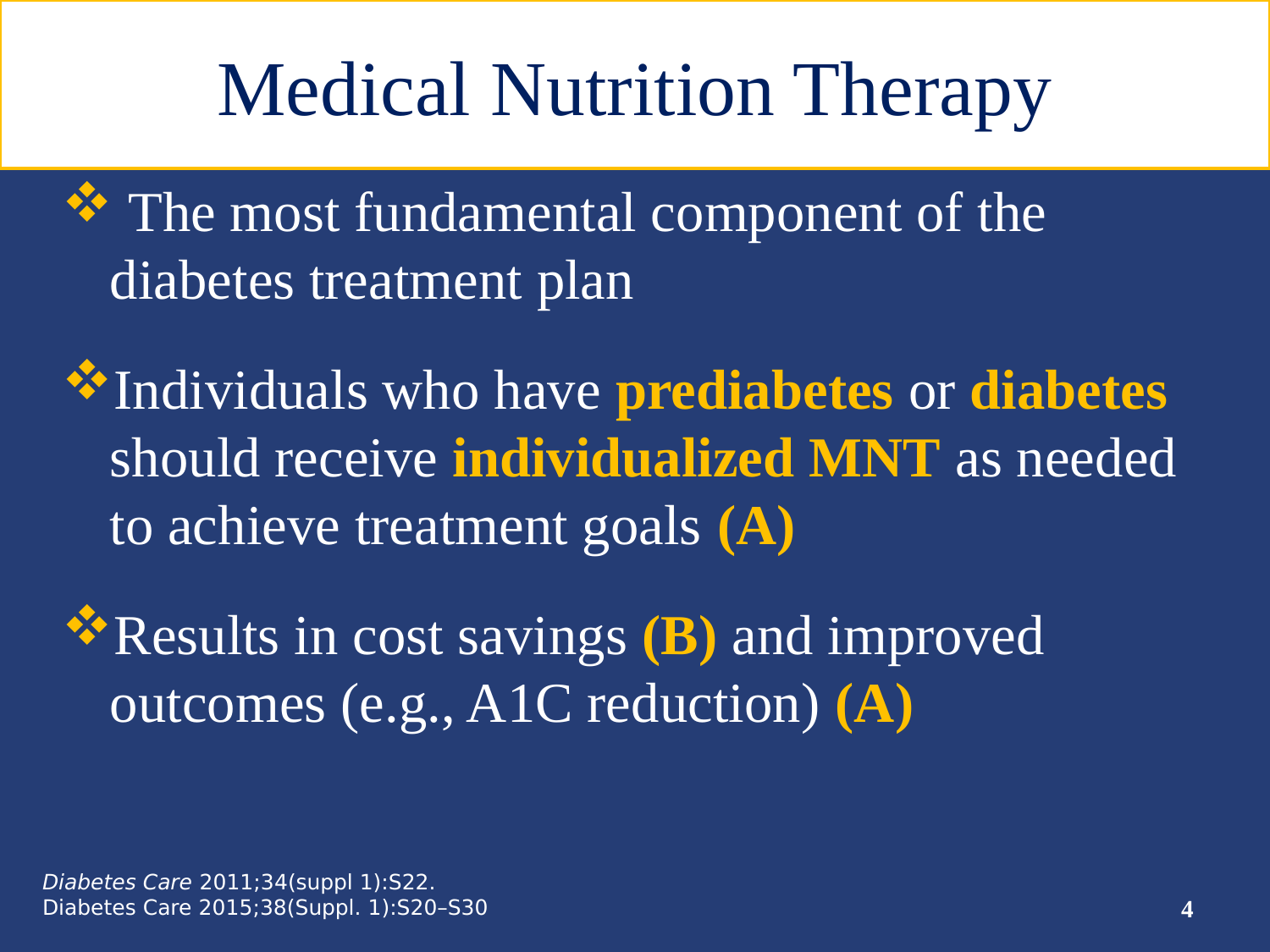

# Medical Nutrition Therapy
 The most fundamental component of the diabetes treatment plan
Individuals who have prediabetes or diabetes should receive individualized MNT as needed to achieve treatment goals (A)
Results in cost savings (B) and improved outcomes (e.g., A1C reduction) (A)
Diabetes Care 2011;34(suppl 1):S22.
Diabetes Care 2015;38(Suppl. 1):S20–S30
4